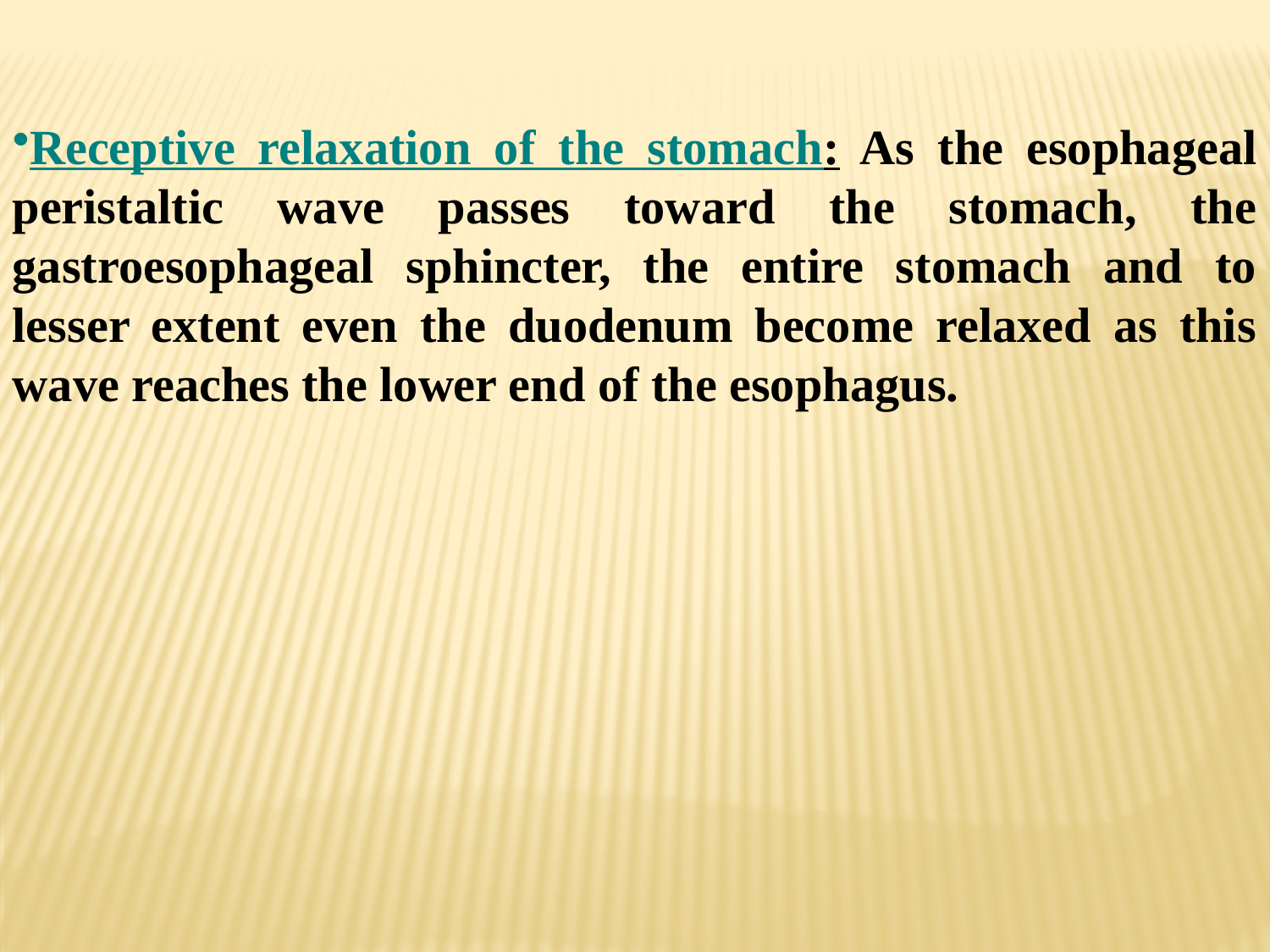

Receptive relaxation of the stomach: As the esophageal peristaltic wave passes toward the stomach, the gastroesophageal sphincter, the entire stomach and to lesser extent even the duodenum become relaxed as this wave reaches the lower end of the esophagus.